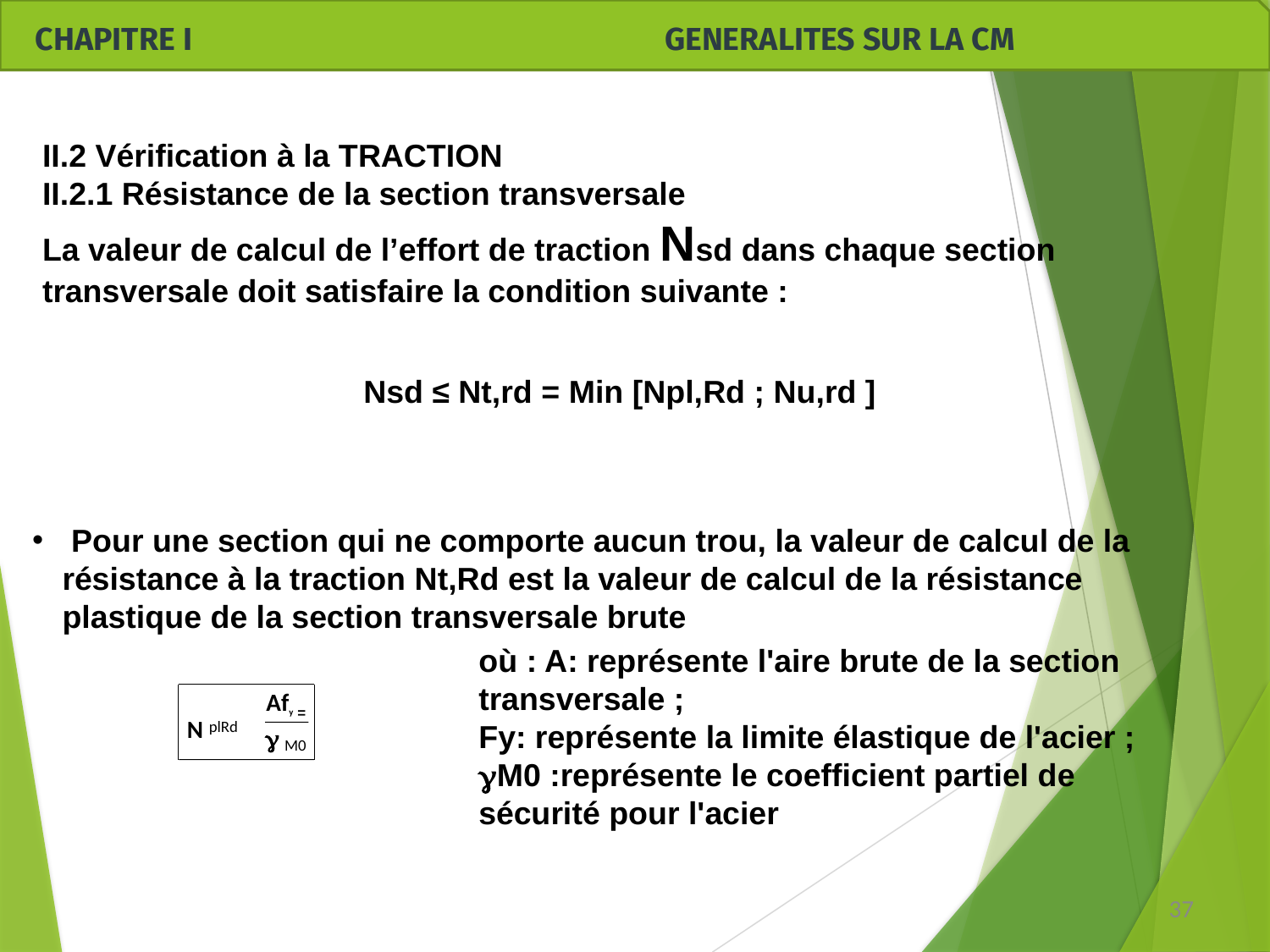

CHAPITRE I                                                              GENERALITES SUR LA CM

II.2 Vérification à la TRACTION
II.2.1 Résistance de la section transversale
La valeur de calcul de l’effort de traction Nsd dans chaque section transversale doit satisfaire la condition suivante :

Nsd ≤ Nt,rd = Min [Npl,Rd ; Nu,rd ]

 Pour une section qui ne comporte aucun trou, la valeur de calcul de la résistance à la traction Nt,Rd est la valeur de calcul de la résistance plastique de la section transversale brute
où : A: représente l'aire brute de la section transversale ;
Fy: représente la limite élastique de l'acier ;
γM0 :représente le coefficient partiel de sécurité pour l'acier

= Afy
N
plRd

γ
M0

37